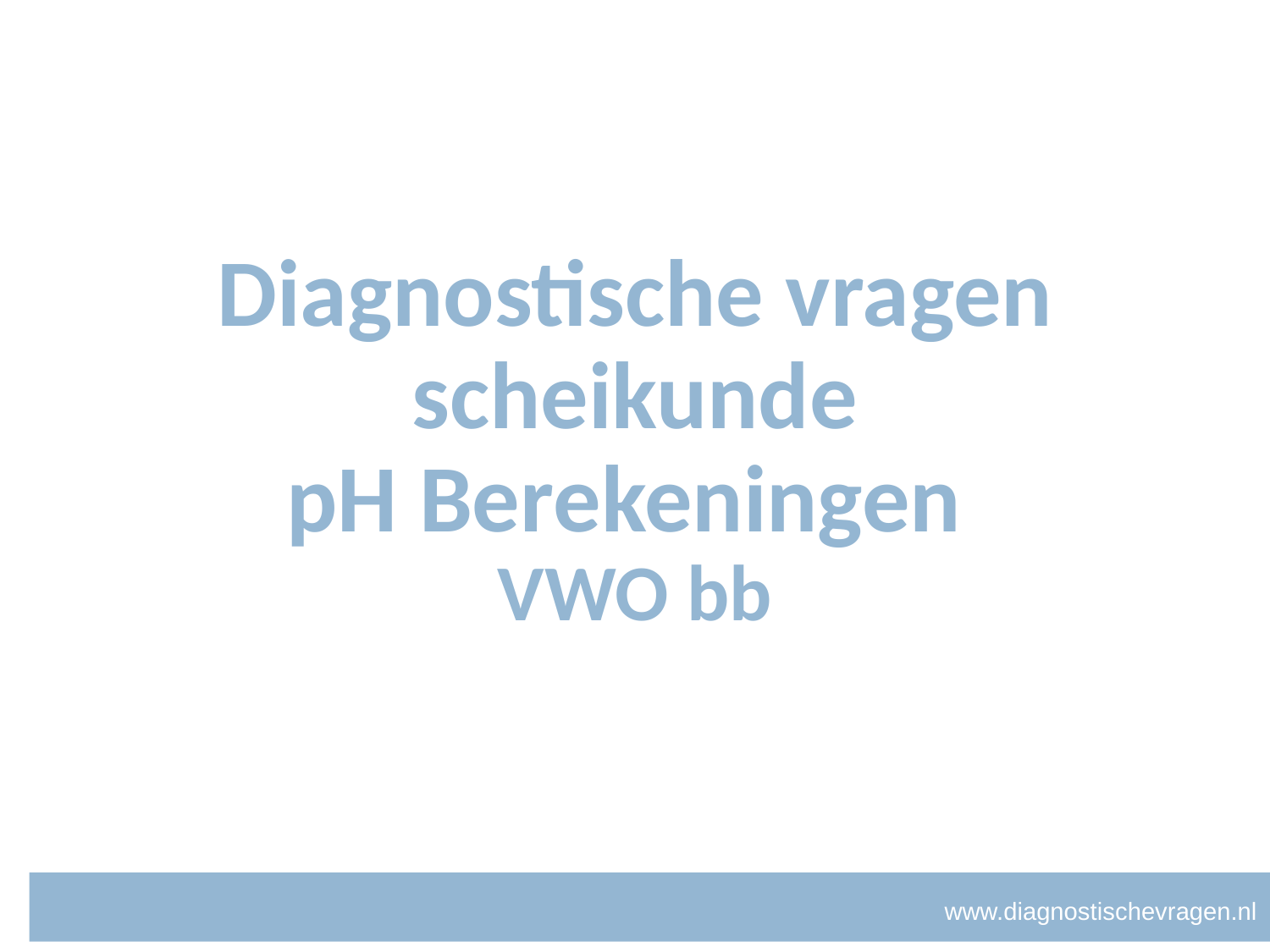

# Diagnostische vragen scheikunde pH Berekeningen
VWO bb

www.diagnostischevragen.nl